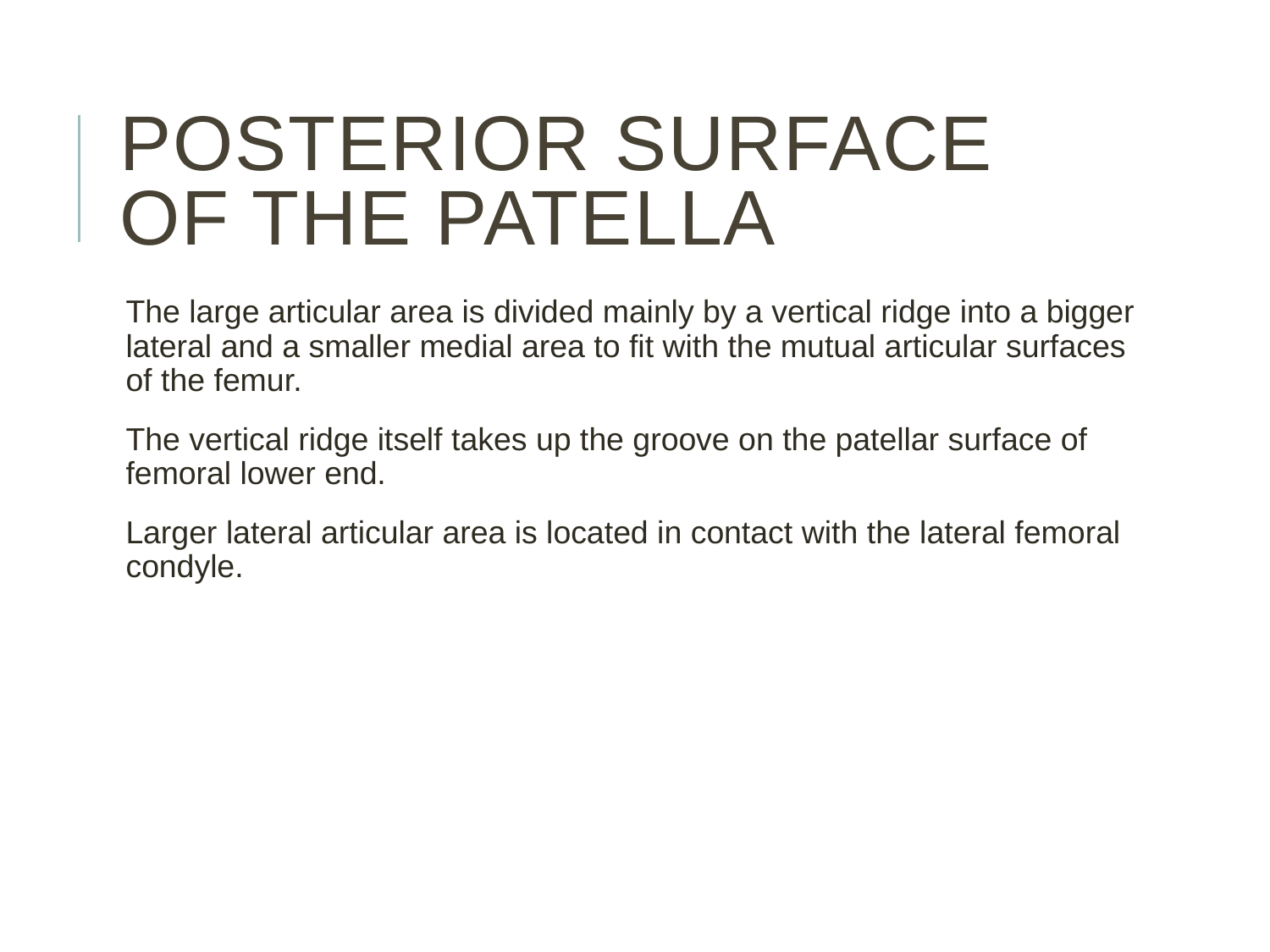

# Posterior Surface of the patella
The large articular area is divided mainly by a vertical ridge into a bigger lateral and a smaller medial area to fit with the mutual articular surfaces of the femur.
The vertical ridge itself takes up the groove on the patellar surface of femoral lower end.
Larger lateral articular area is located in contact with the lateral femoral condyle.